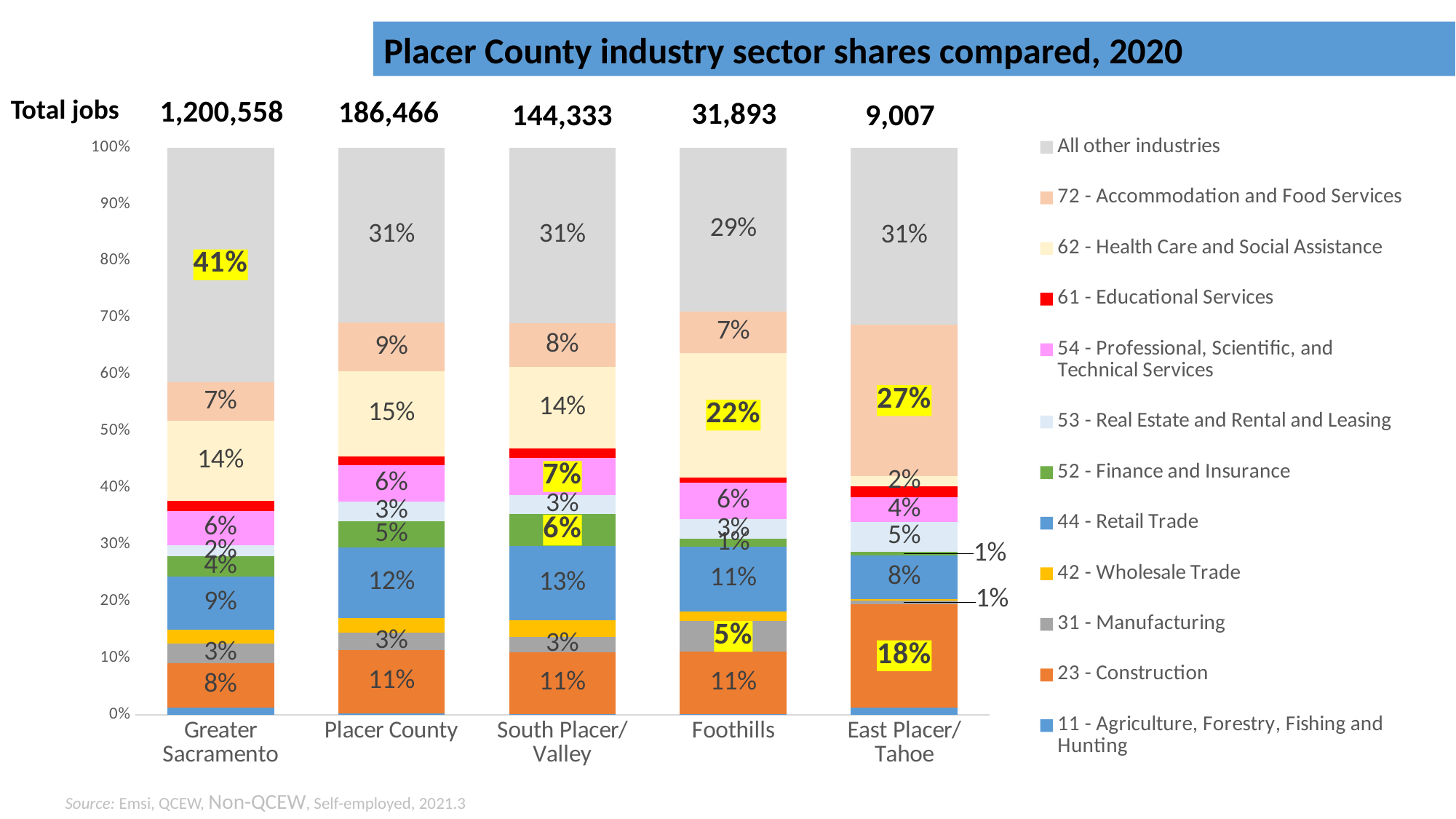

Placer County industry sector shares compared, 2020

### Chart

| Category | 11 - Agriculture, Forestry, Fishing and Hunting | 23 - Construction | 31 - Manufacturing | 42 - Wholesale Trade | 44 - Retail Trade | 52 - Finance and Insurance | 53 - Real Estate and Rental and Leasing | 54 - Professional, Scientific, and Technical Services | 61 - Educational Services | 62 - Health Care and Social Assistance | 72 - Accommodation and Food Services | All other industries  |
|---|---|---|---|---|---|---|---|---|---|---|---|---|
| Greater Sacramento | 0.012887162678328866 | 0.07889921120925937 | 0.03462618258157873 | 0.024503754555296024 | 0.09293328986754301 | 0.035604293656060514 | 0.019629012439526777 | 0.060891495296442145 | 0.01698621657475871 | 0.14126960873971328 | 0.06842097710871392 | 0.41334879529277857 |
| Placer County | 0.002959246308749371 | 0.11148597241437616 | 0.030869567635379923 | 0.026206694798623403 | 0.12364420545061425 | 0.04672372648744156 | 0.03460040031452468 | 0.06355127244324245 | 0.015905157403713115 | 0.14997663432129052 | 0.08535528189072421 | 0.30872184053132046 |
| South Placer/ Valley | 0.0020015881597323813 | 0.10810845707923676 | 0.027490475404825514 | 0.02981148372622785 | 0.12980475720250986 | 0.056860795033677754 | 0.033629097882518645 | 0.06504178478663071 | 0.017243903023785964 | 0.14316154545435564 | 0.07752960716796306 | 0.3093165050785358 |
| Foothills | 0.002158670402397382 | 0.1095414019395843 | 0.05389366387840394 | 0.017195927212794632 | 0.11359477580008656 | 0.013796327339591814 | 0.03458711958332915 | 0.06425136174199136 | 0.009460140796850876 | 0.21991552499157613 | 0.07292093513996944 | 0.2886841511734244 |
| East Placer/ Tahoe | 0.013380547572476338 | 0.18202426545385544 | 0.006851191420449504 | 0.001969591137213029 | 0.07639547146596094 | 0.00680552192621291 | 0.05327469602535394 | 0.04268068938397846 | 0.019169882768609627 | 0.018499647256296322 | 0.2663574262128134 | 0.31259106937678005 |
Total jobs
1,200,558
186,466
31,893
144,333
9,007
9
Source: Emsi, QCEW, Non-QCEW, Self-employed, 2021.3